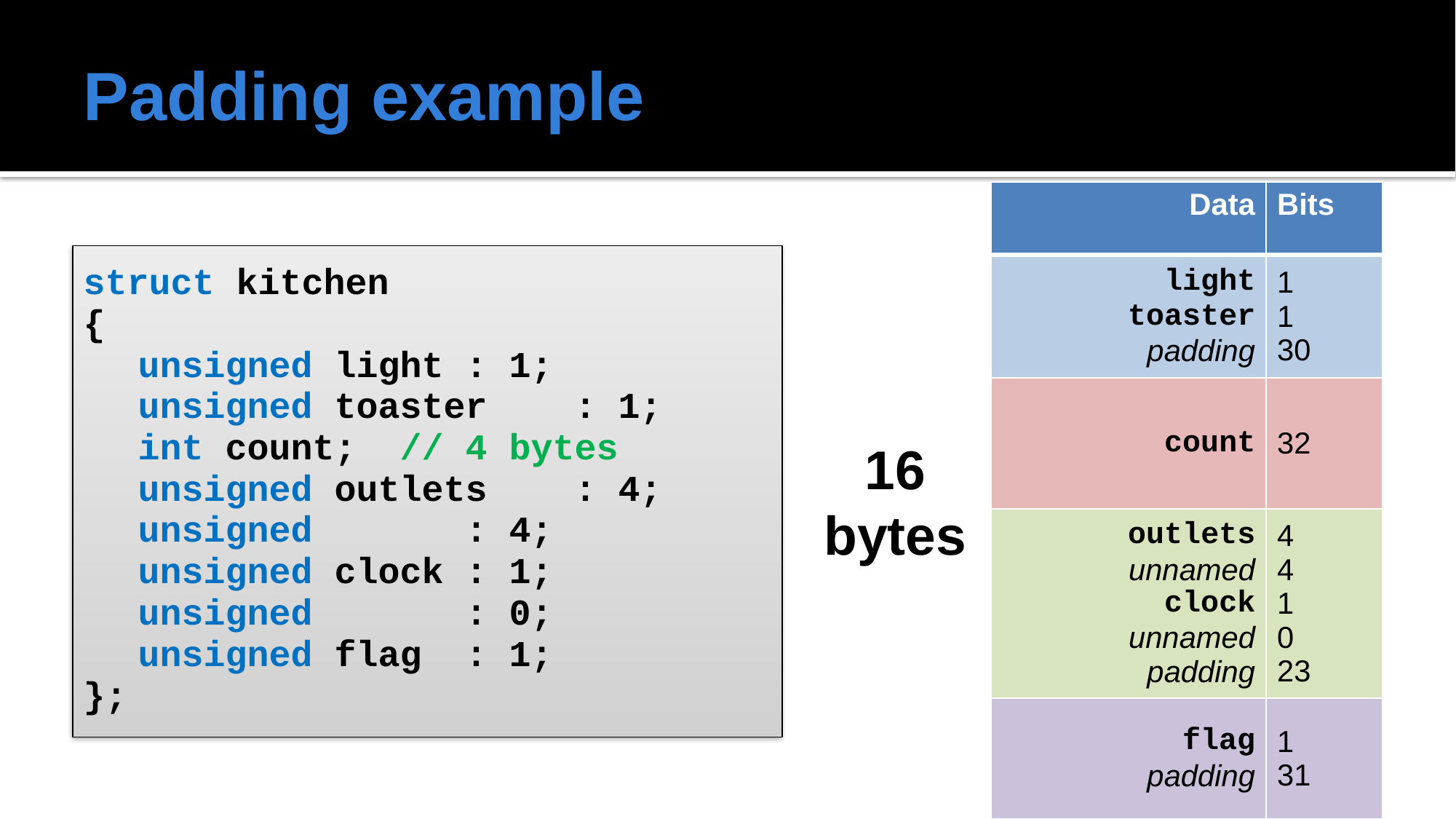

# Padding example
| Data | Bits |
| --- | --- |
| light toaster padding | 1 1 30 |
| count | 32 |
| outlets unnamed clock unnamed padding | 4 4 1 0 23 |
| flag padding | 1 31 |
struct kitchen
{
unsigned light	: 1;
unsigned toaster	: 1;
int count;  // 4 bytes
unsigned outlets	: 4;
unsigned		: 4;
unsigned clock	: 1;
unsigned		: 0;
unsigned flag	: 1;
};
16
bytes